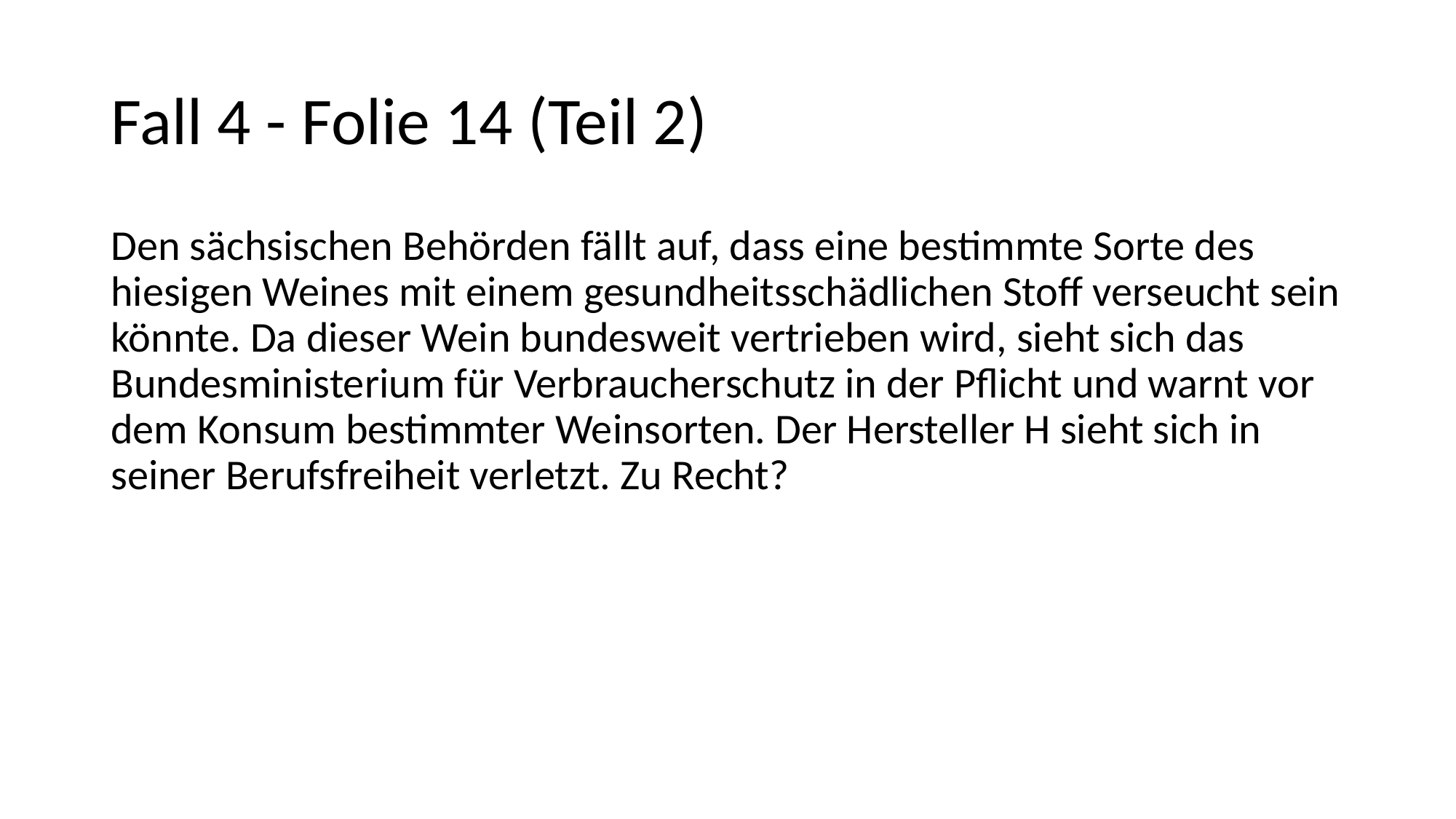

# Fall 4 - Folie 14 (Teil 2)
Den sächsischen Behörden fällt auf, dass eine bestimmte Sorte des hiesigen Weines mit einem gesundheitsschädlichen Stoff verseucht sein könnte. Da dieser Wein bundesweit vertrieben wird, sieht sich das Bundesministerium für Verbraucherschutz in der Pflicht und warnt vor dem Konsum bestimmter Weinsorten. Der Hersteller H sieht sich in seiner Berufsfreiheit verletzt. Zu Recht?